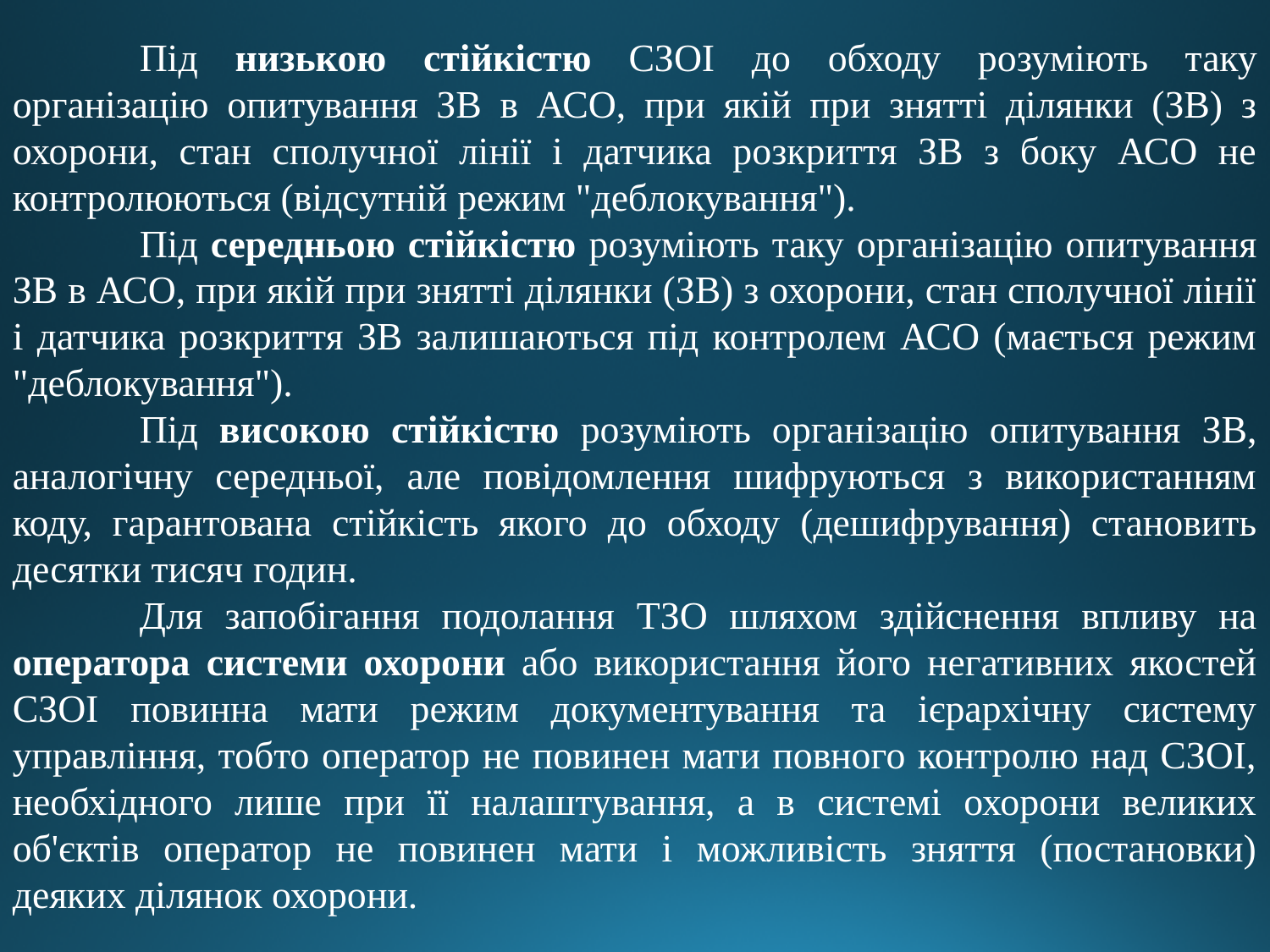

Під низькою стійкістю СЗОІ до обходу розуміють таку організацію опитування ЗВ в АСО, при якій при знятті ділянки (ЗВ) з охорони, стан сполучної лінії і датчика розкриття ЗВ з боку АСО не контролюються (відсутній режим "деблокування").
	Під середньою стійкістю розуміють таку організацію опитування ЗВ в АСО, при якій при знятті ділянки (ЗВ) з охорони, стан сполучної лінії і датчика розкриття ЗВ залишаються під контролем АСО (мається режим "деблокування").
	Під високою стійкістю розуміють організацію опитування ЗВ, аналогічну середньої, але повідомлення шифруються з використанням коду, гарантована стійкість якого до обходу (дешифрування) становить десятки тисяч годин.
	Для запобігання подолання ТЗО шляхом здійснення впливу на оператора системи охорони або використання його негативних якостей СЗОІ повинна мати режим документування та ієрархічну систему управління, тобто оператор не повинен мати повного контролю над СЗОІ, необхідного лише при її налаштування, а в системі охорони великих об'єктів оператор не повинен мати і можливість зняття (постановки) деяких ділянок охорони.